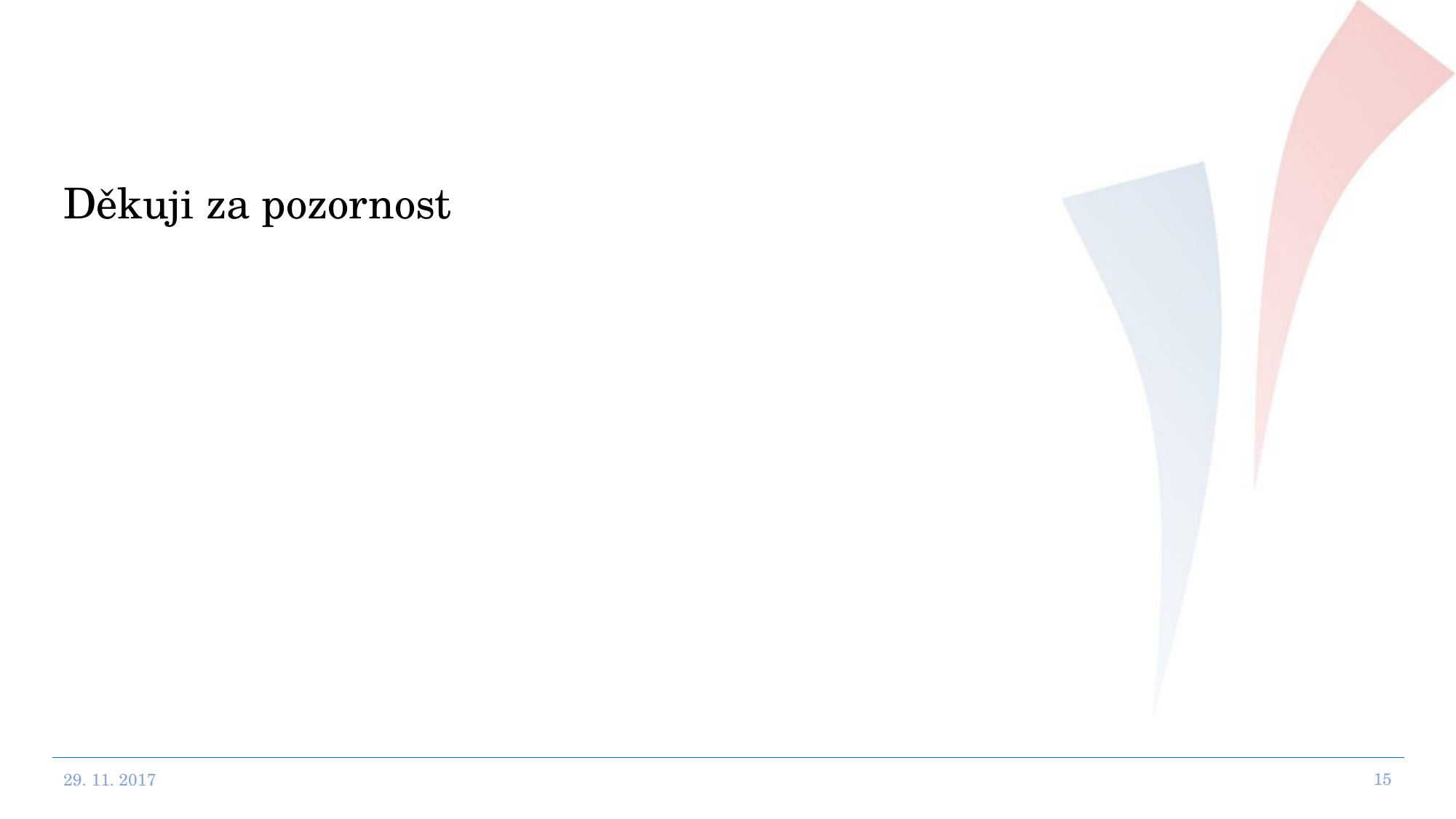

#
Děkuji za pozornost
29. 11. 2017
15